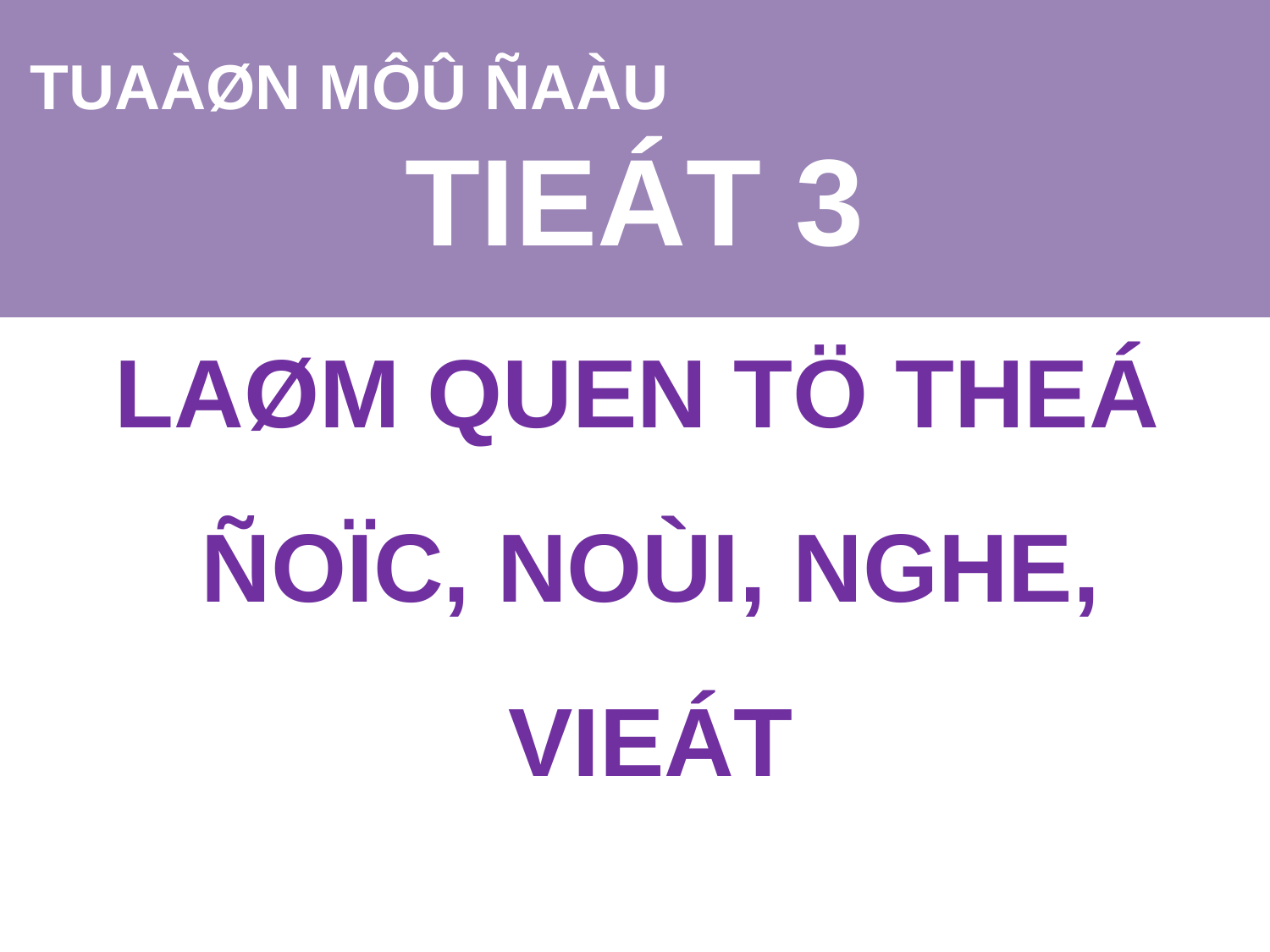

TUAÀØN MÔÛ ÑAÀU
TIEÁT 3
# LAØM QUEN TÖ THEÁ ÑOÏC, NOÙI, NGHE, VIEÁT